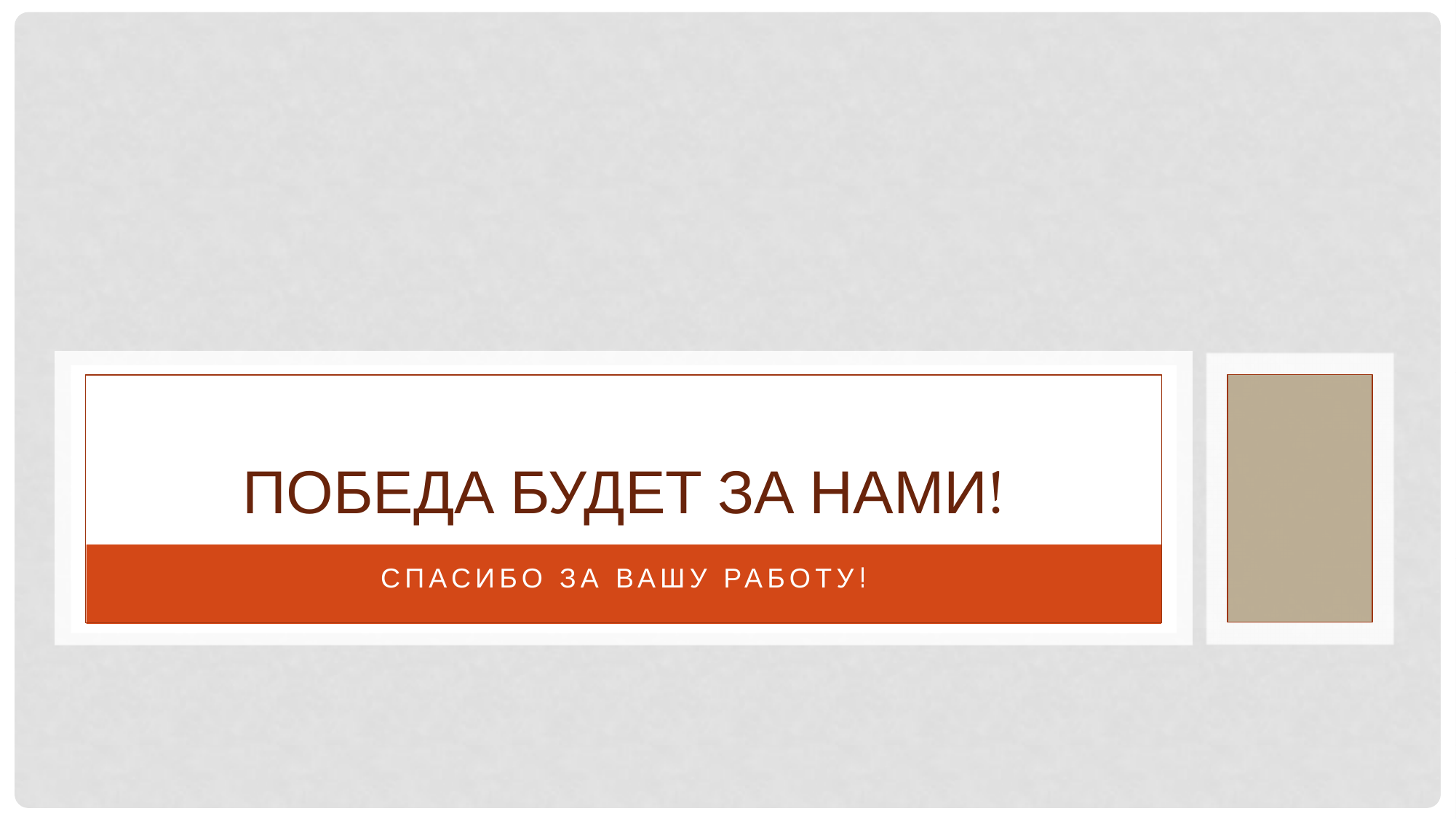

# Победа будет за нами!
Спасибо за вашу работу!